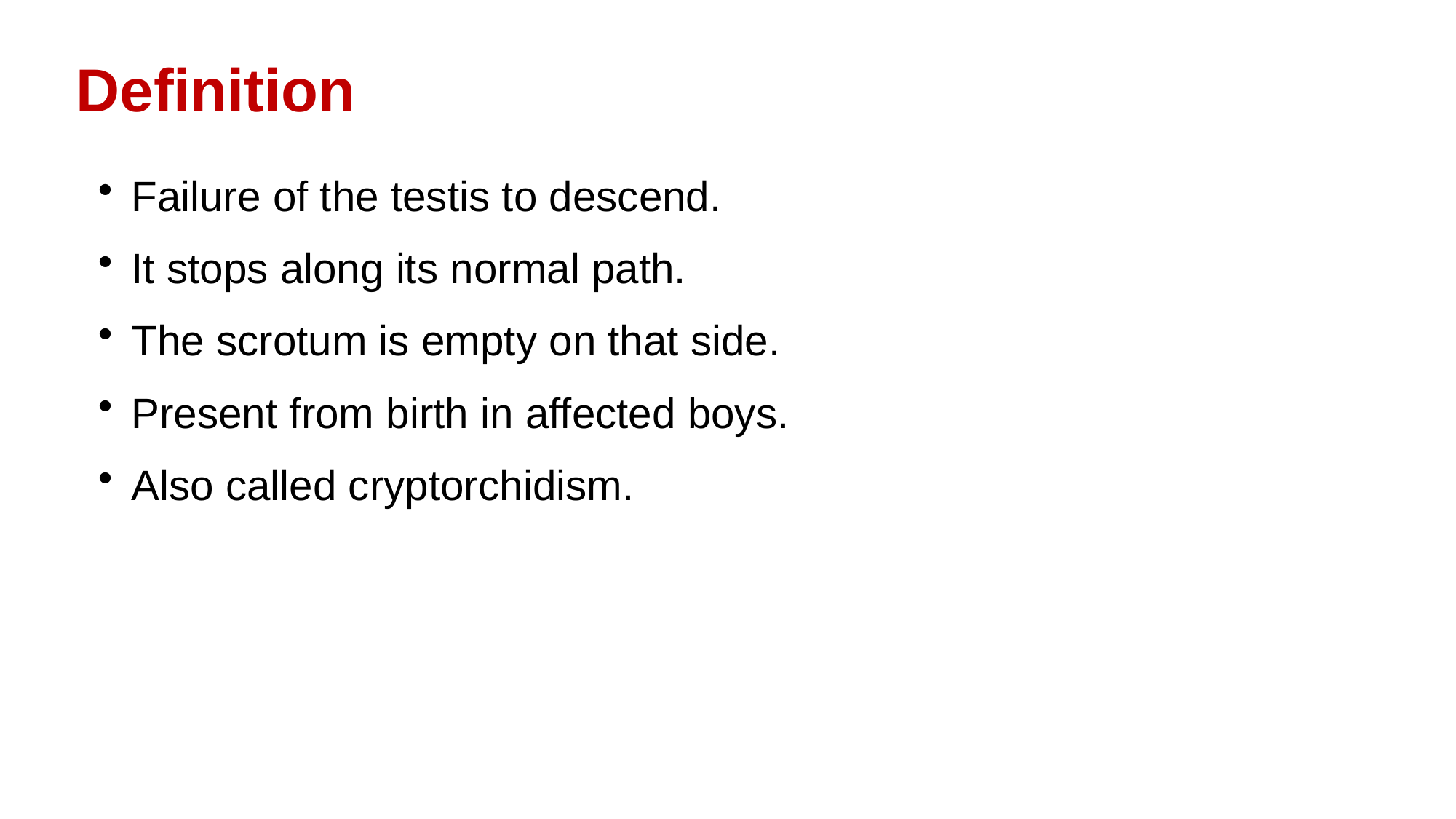

Definition
Failure of the testis to descend.
It stops along its normal path.
The scrotum is empty on that side.
Present from birth in affected boys.
Also called cryptorchidism.